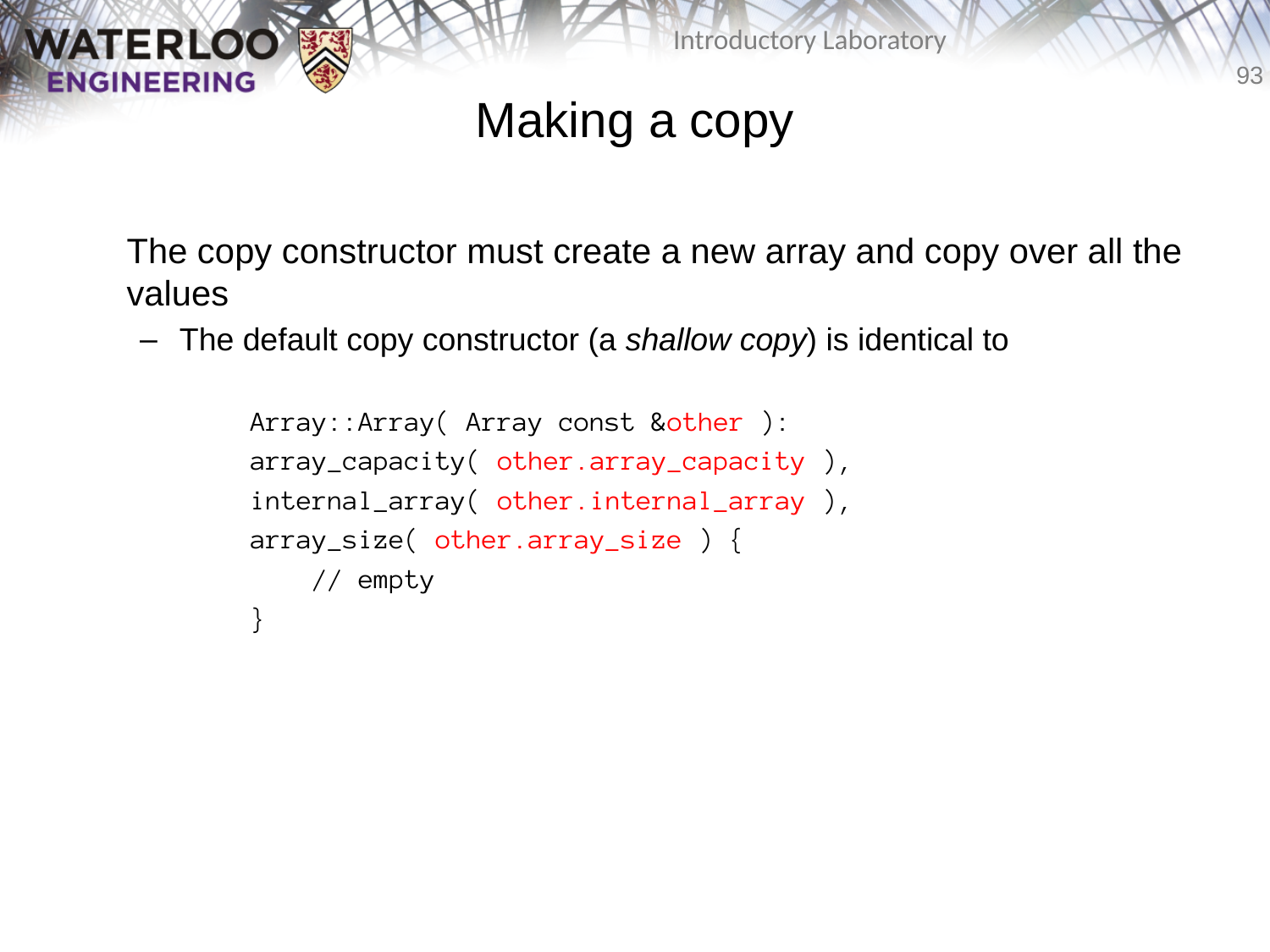

# Making a copy
	The copy constructor must create a new array and copy over all the values
The default copy constructor (a shallow copy) is identical to

Array::Array( Array const &other ):
array_capacity( other.array_capacity ),
internal_array( other.internal_array ),
array_size( other.array_size ) {
    // empty
}